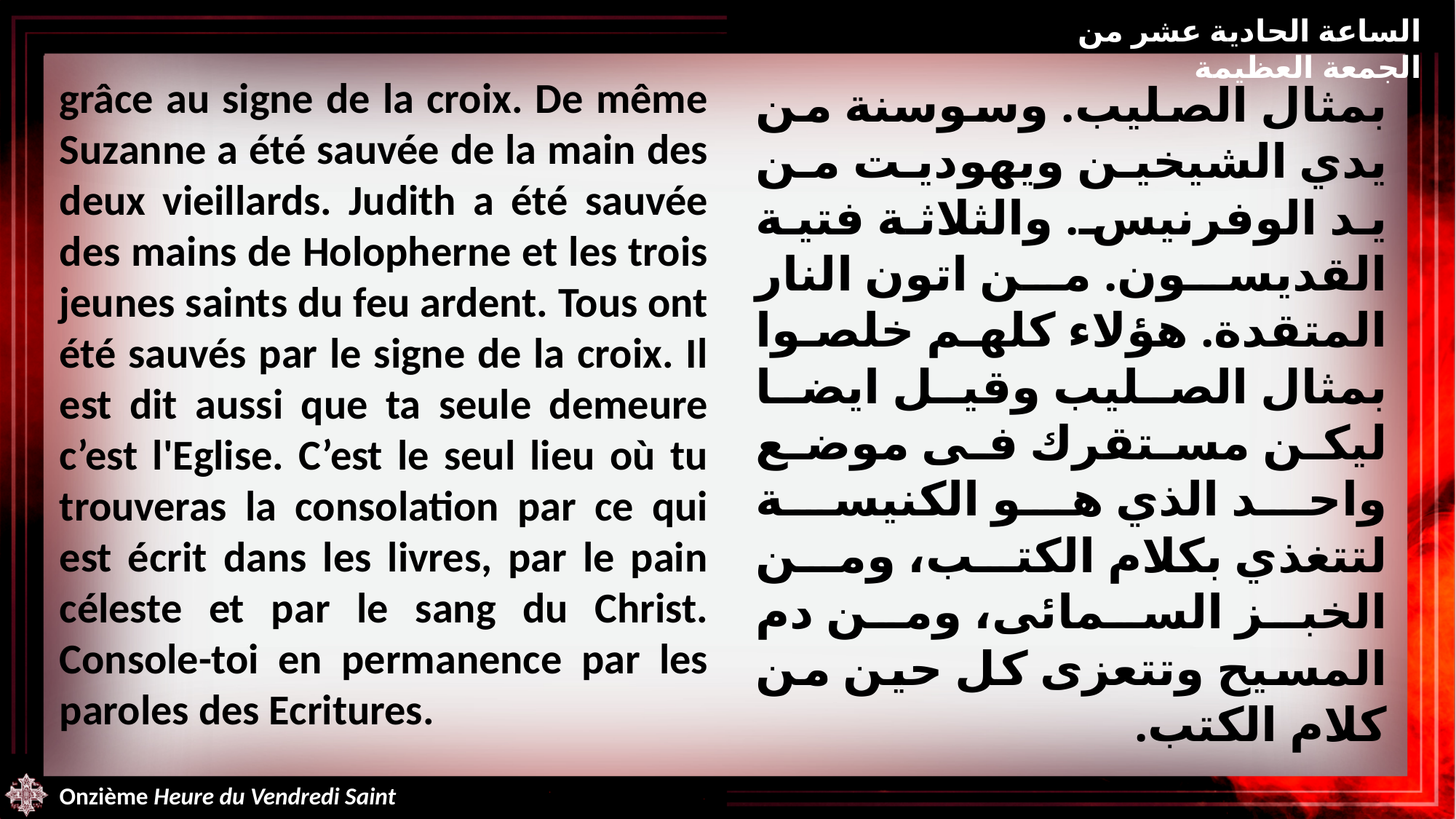

الساعة الحادية عشر من الجمعة العظيمة
grâce au signe de la croix. De même Suzanne a été sauvée de la main des deux vieillards. Judith a été sauvée des mains de Holopherne et les trois jeunes saints du feu ardent. Tous ont été sauvés par le signe de la croix. Il est dit aussi que ta seule demeure c’est l'Eglise. C’est le seul lieu où tu trouveras la consolation par ce qui est écrit dans les livres, par le pain céleste et par le sang du Christ. Console-toi en permanence par les paroles des Ecritures.
بمثال الصليب. وسوسنة من يدي الشيخين ويهوديت من يد الوفرنيس. والثلاثة فتية القديسون. من اتون النار المتقدة. هؤلاء كلهم خلصوا بمثال الصليب وقيل ايضا ليكن مستقرك فى موضع واحد الذي هو الكنيسة لتتغذي بكلام الكتب، ومن الخبز السمائى، ومن دم المسيح وتتعزى كل حين من كلام الكتب.
Onzième Heure du Vendredi Saint